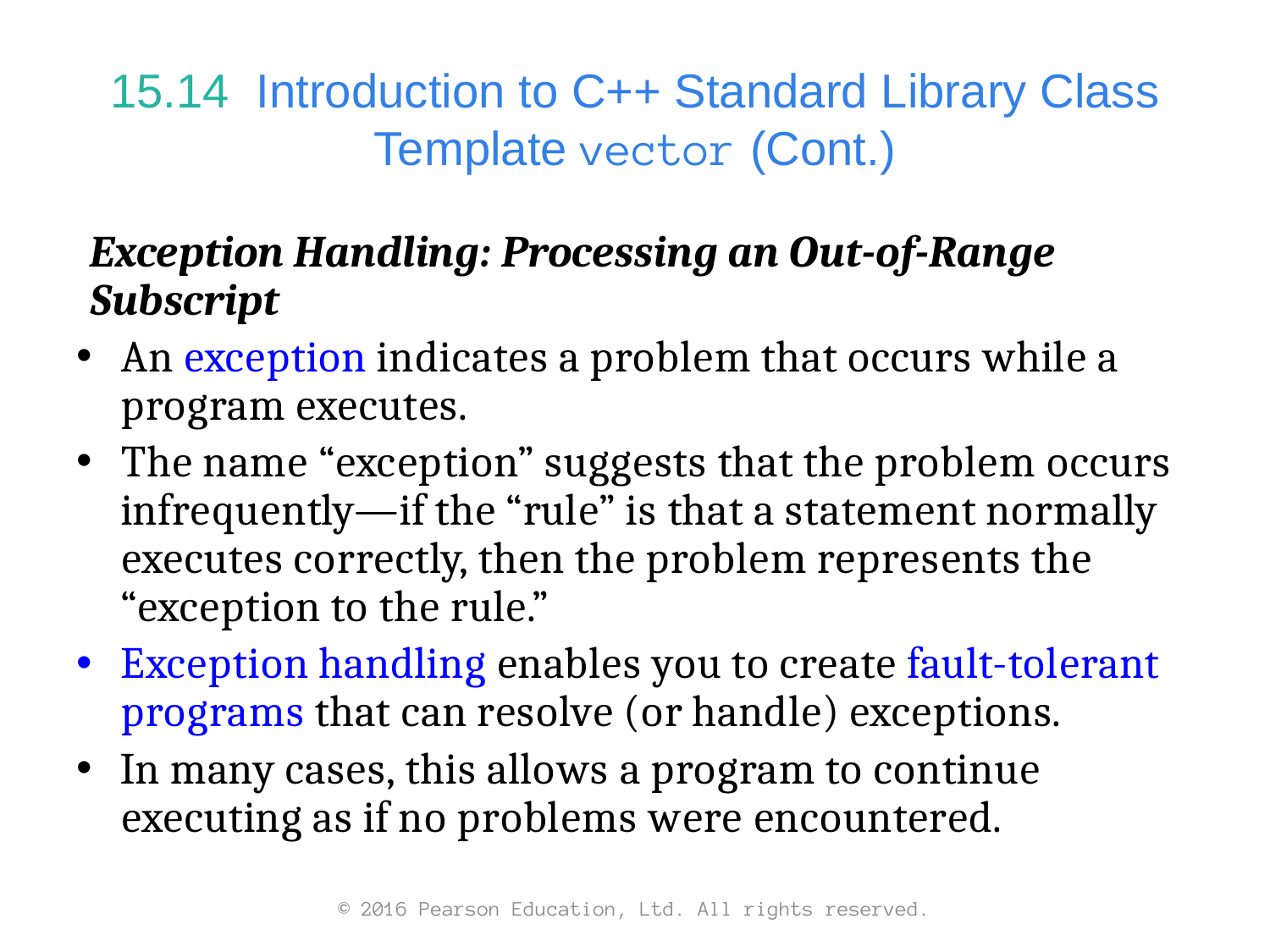

# 15.14  Introduction to C++ Standard Library Class Template vector (Cont.)
Exception Handling: Processing an Out-of-Range Subscript
An exception indicates a problem that occurs while a program executes.
The name “exception” suggests that the problem occurs infrequently—if the “rule” is that a statement normally executes correctly, then the problem represents the “exception to the rule.”
Exception handling enables you to create fault-tolerant programs that can resolve (or handle) exceptions.
In many cases, this allows a program to continue executing as if no problems were encountered.
© 2016 Pearson Education, Ltd. All rights reserved.